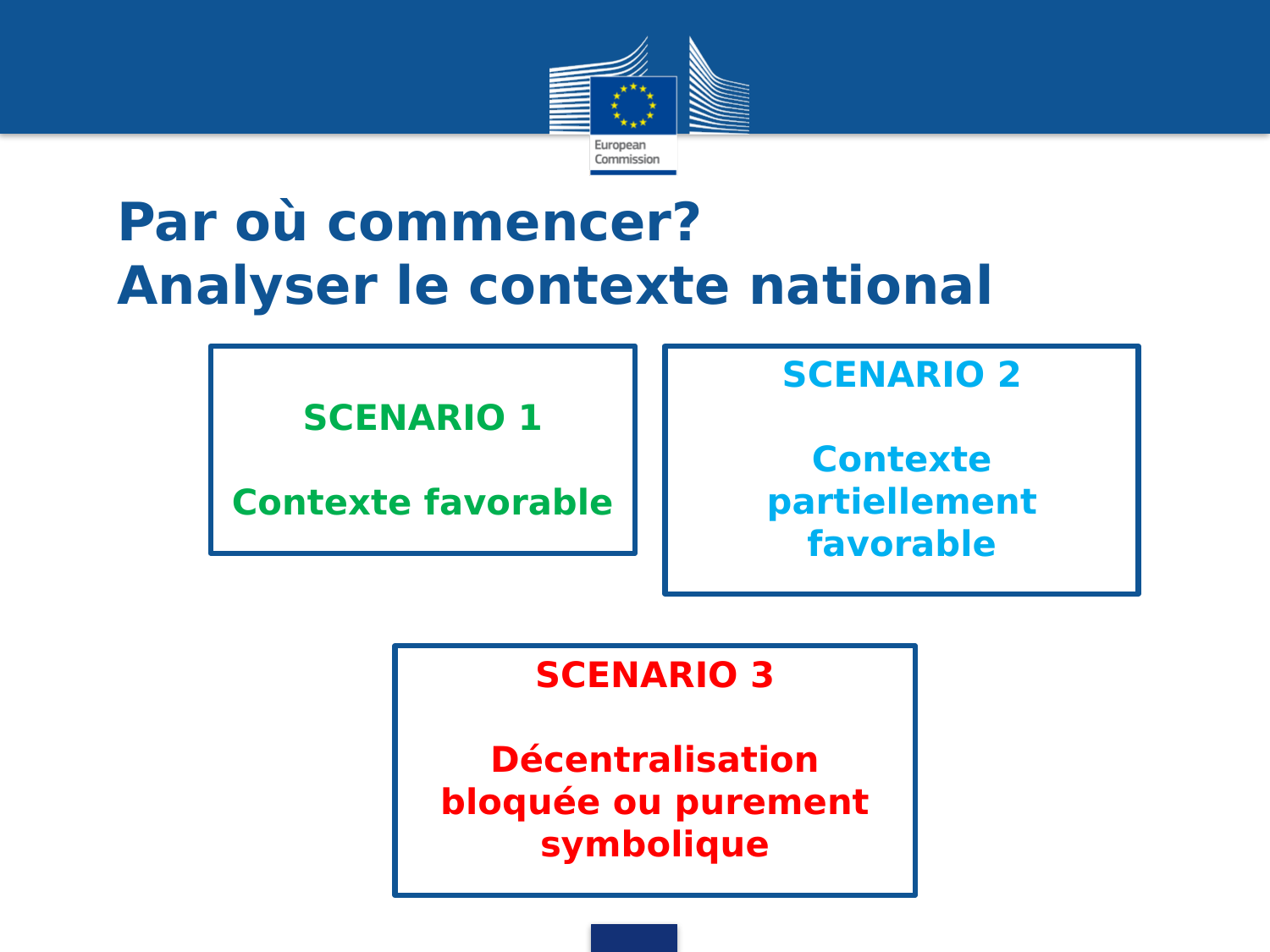

# Par où commencer? Analyser le contexte national

SCENARIO 1

Contexte favorable

SCENARIO 2

Contexte partiellement favorable

SCENARIO 3

Décentralisation bloquée ou purement symbolique